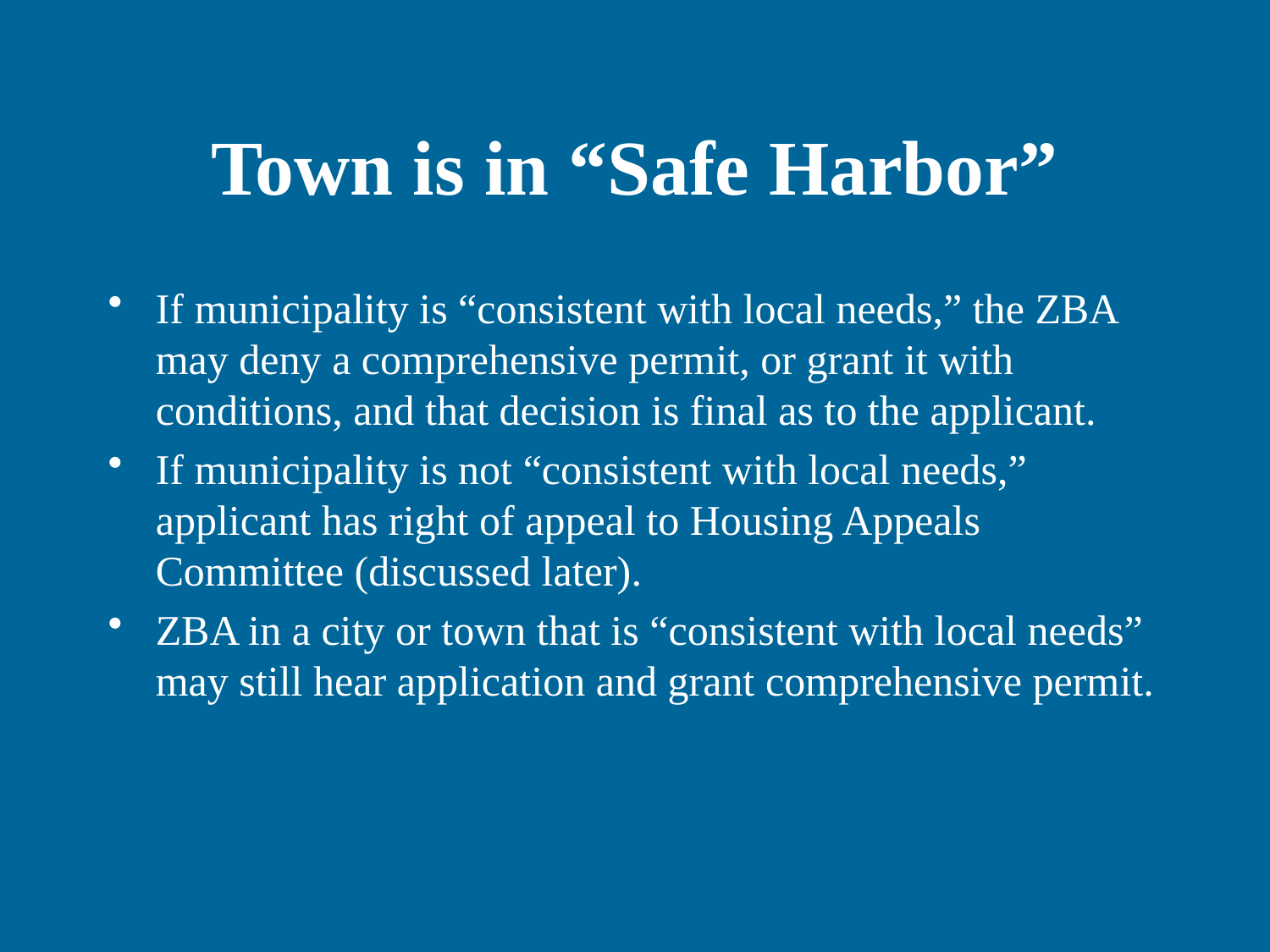

# Town is in “Safe Harbor”
If municipality is “consistent with local needs,” the ZBA may deny a comprehensive permit, or grant it with conditions, and that decision is final as to the applicant.
If municipality is not “consistent with local needs,”  applicant has right of appeal to Housing Appeals Committee (discussed later).
ZBA in a city or town that is “consistent with local needs” may still hear application and grant comprehensive permit.